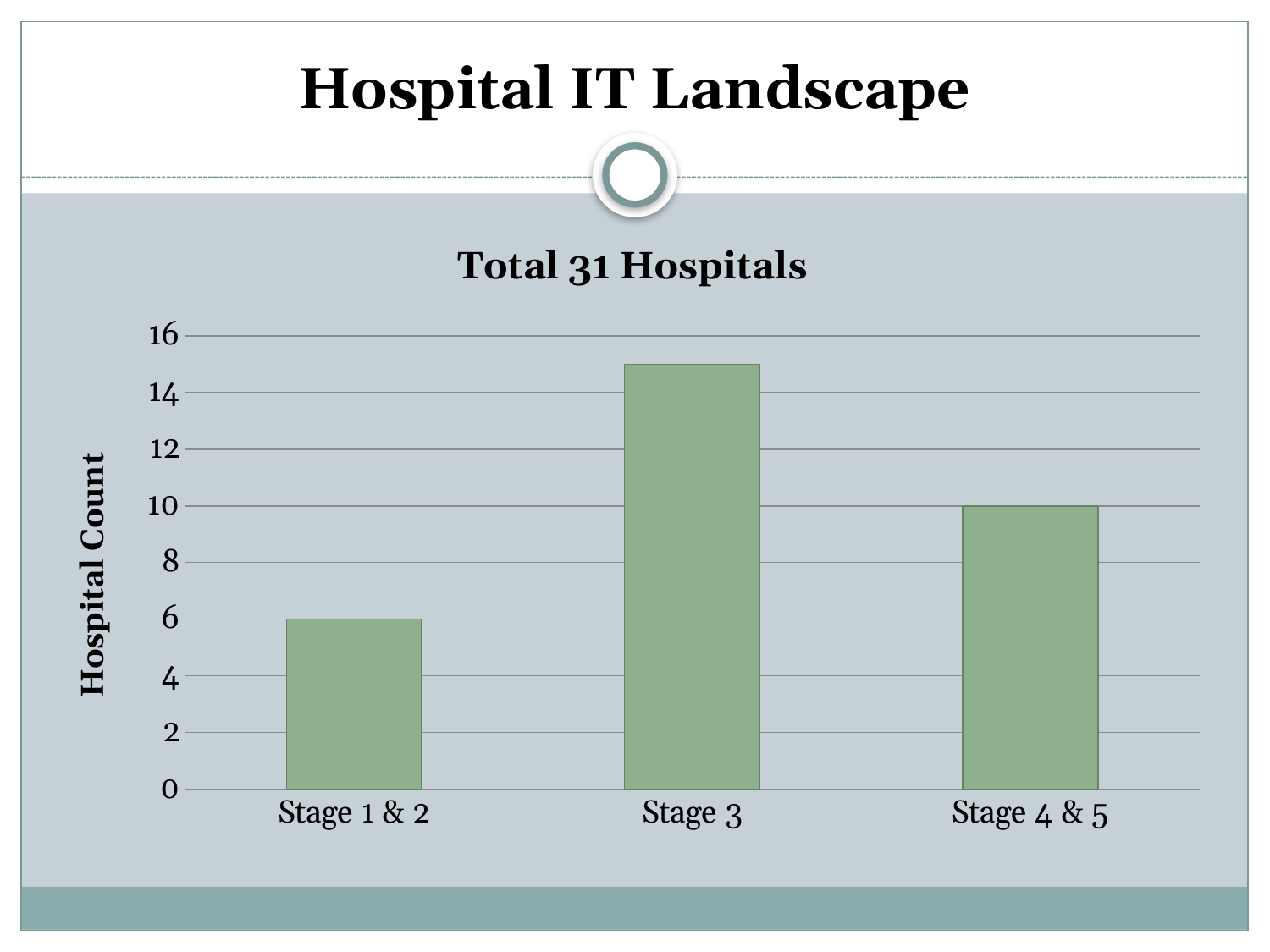

# Hospital IT Landscape

### Chart: Total 31 Hospitals

| Category | Stages Classification |
|---|---|
| Stage 1 & 2 | 6.0 |
| Stage 3 | 15.0 |
| Stage 4 & 5 | 10.0 |